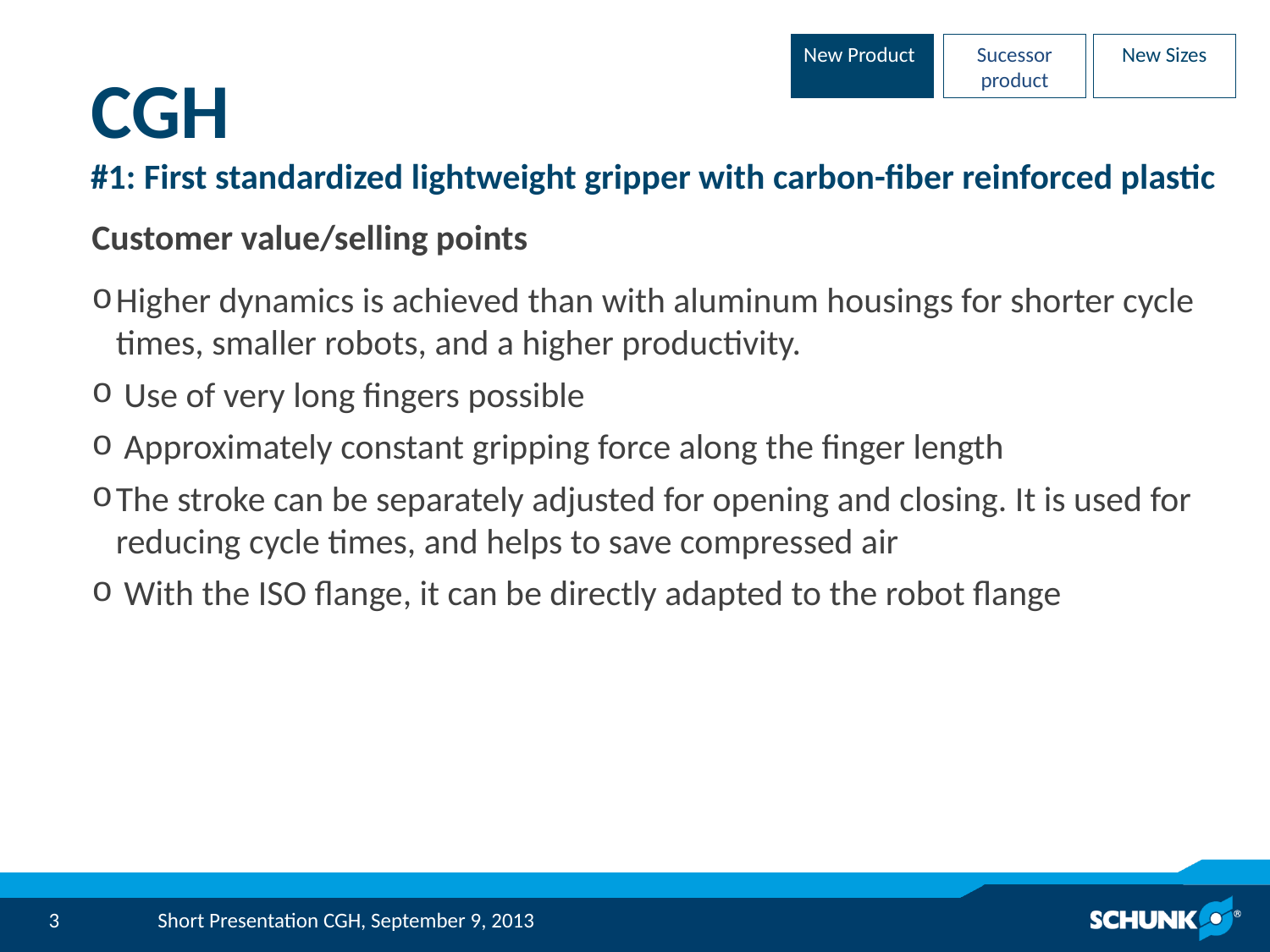

New Product

Sucessor product
New Sizes

# CGH #1: First standardized lightweight gripper with carbon-fiber reinforced plastic
Customer value/selling points
Higher dynamics is achieved than with aluminum housings for shorter cycle times, smaller robots, and a higher productivity.
 Use of very long fingers possible
 Approximately constant gripping force along the finger length
The stroke can be separately adjusted for opening and closing. It is used for reducing cycle times, and helps to save compressed air
 With the ISO flange, it can be directly adapted to the robot flange

Short Presentation CGH, September 9, 2013
3